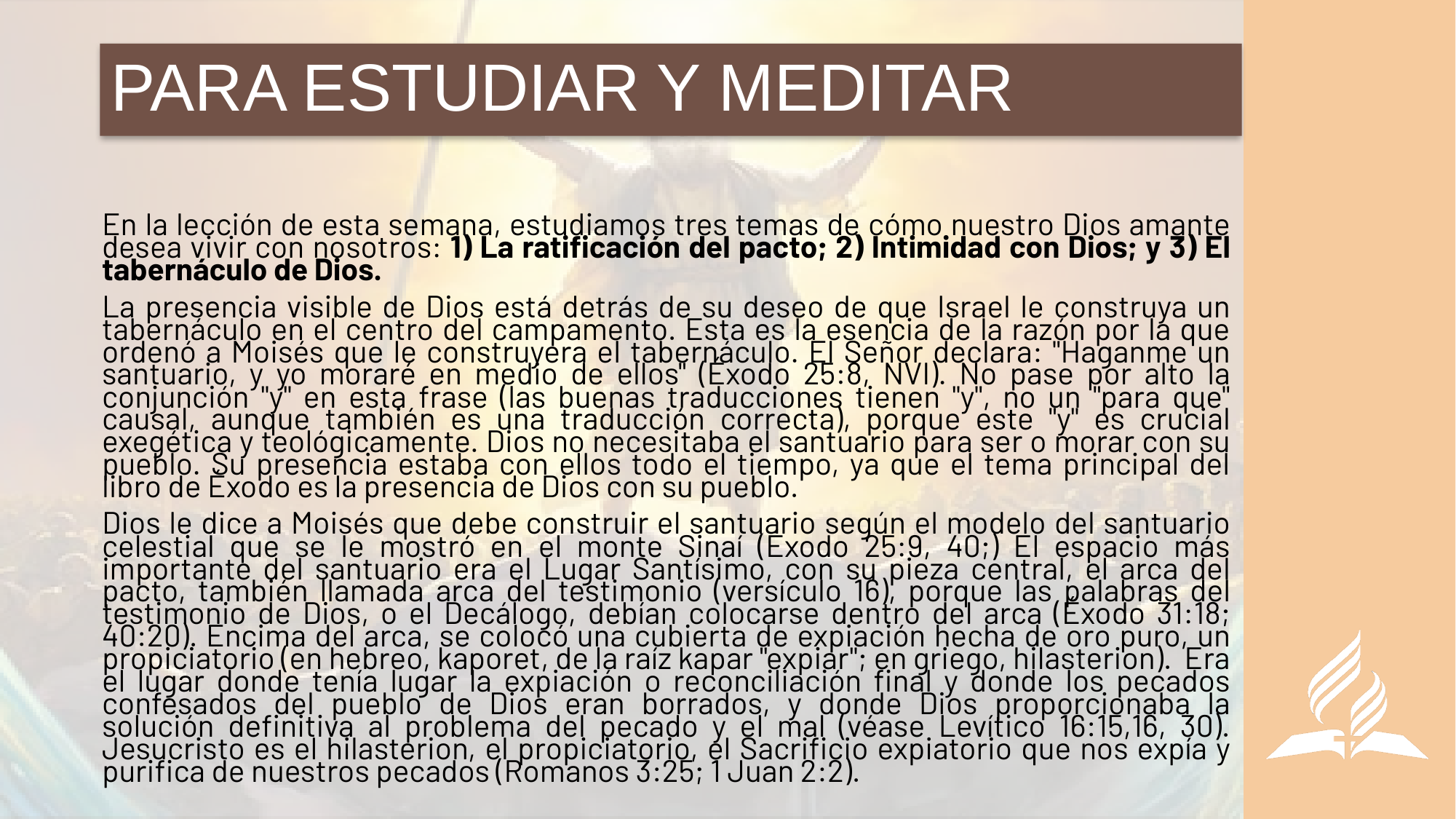

# PARA ESTUDIAR Y MEDITAR
En la lección de esta semana, estudiamos tres temas de cómo nuestro Dios amante desea vivir con nosotros: 1) La ratificación del pacto; 2) Intimidad con Dios; y 3) El tabernáculo de Dios.
La presencia visible de Dios está detrás de su deseo de que Israel le construya un tabernáculo en el centro del campamento. Esta es la esencia de la razón por la que ordenó a Moisés que le construyera el tabernáculo. El Señor declara: "Haganme un santuario, y yo moraré en medio de ellos" (Éxodo 25:8, NVI). No pase por alto la conjunción "y" en esta frase (las buenas traducciones tienen "y", no un "para que" causal, aunque también es una traducción correcta), porque este "y" es crucial exegética y teológicamente. Dios no necesitaba el santuario para ser o morar con su pueblo. Su presencia estaba con ellos todo el tiempo, ya que el tema principal del libro de Éxodo es la presencia de Dios con su pueblo.
Dios le dice a Moisés que debe construir el santuario según el modelo del santuario celestial que se le mostró en el monte Sinaí (Éxodo 25:9, 40;) El espacio más importante del santuario era el Lugar Santísimo, con su pieza central, el arca del pacto, también llamada arca del testimonio (versículo 16), porque las palabras del testimonio de Dios, o el Decálogo, debían colocarse dentro del arca (Éxodo 31:18; 40:20). Encima del arca, se colocó una cubierta de expiación hecha de oro puro, un propiciatorio (en hebreo, kaporet, de la raíz kapar "expiar"; en griego, hilasterion).  Era el lugar donde tenía lugar la expiación o reconciliación final y donde los pecados confesados del pueblo de Dios eran borrados, y donde Dios proporcionaba la solución definitiva al problema del pecado y el mal (véase Levítico 16:15,16, 30). Jesucristo es el hilasterion, el propiciatorio, el Sacrificio expiatorio que nos expía y purifica de nuestros pecados (Romanos 3:25; 1 Juan 2:2).